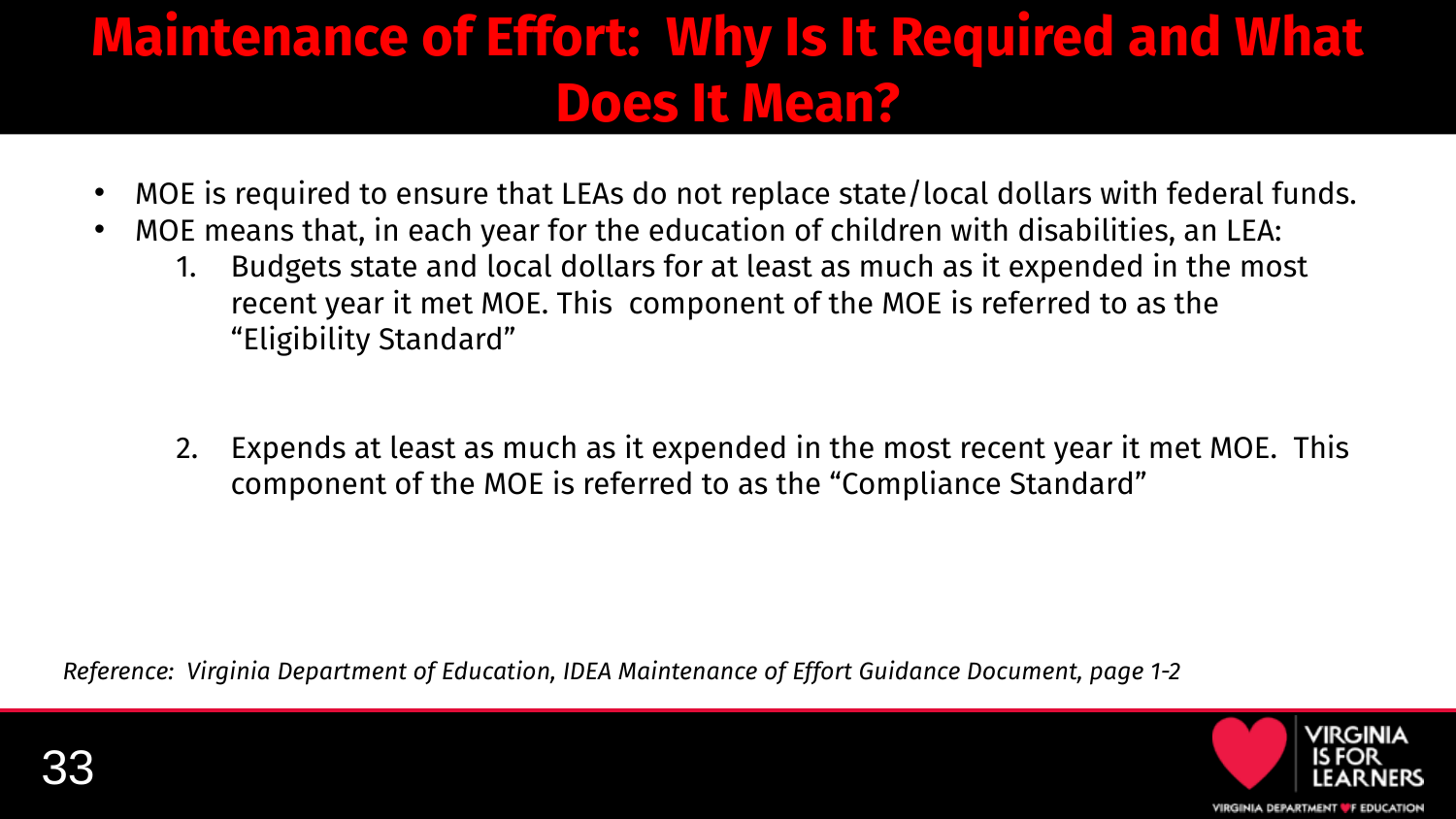

Maintenance of Effort:  Why Is It Required and What Does It Mean?
MOE is required to ensure that LEAs do not replace state/local dollars with federal funds.
MOE means that, in each year for the education of children with disabilities, an LEA:
Budgets state and local dollars for at least as much as it expended in the most recent year it met MOE. This  component of the MOE is referred to as the “Eligibility Standard”

Expends at least as much as it expended in the most recent year it met MOE.  This component of the MOE is referred to as the “Compliance Standard”
Reference:  Virginia Department of Education, IDEA Maintenance of Effort Guidance Document, page 1-2